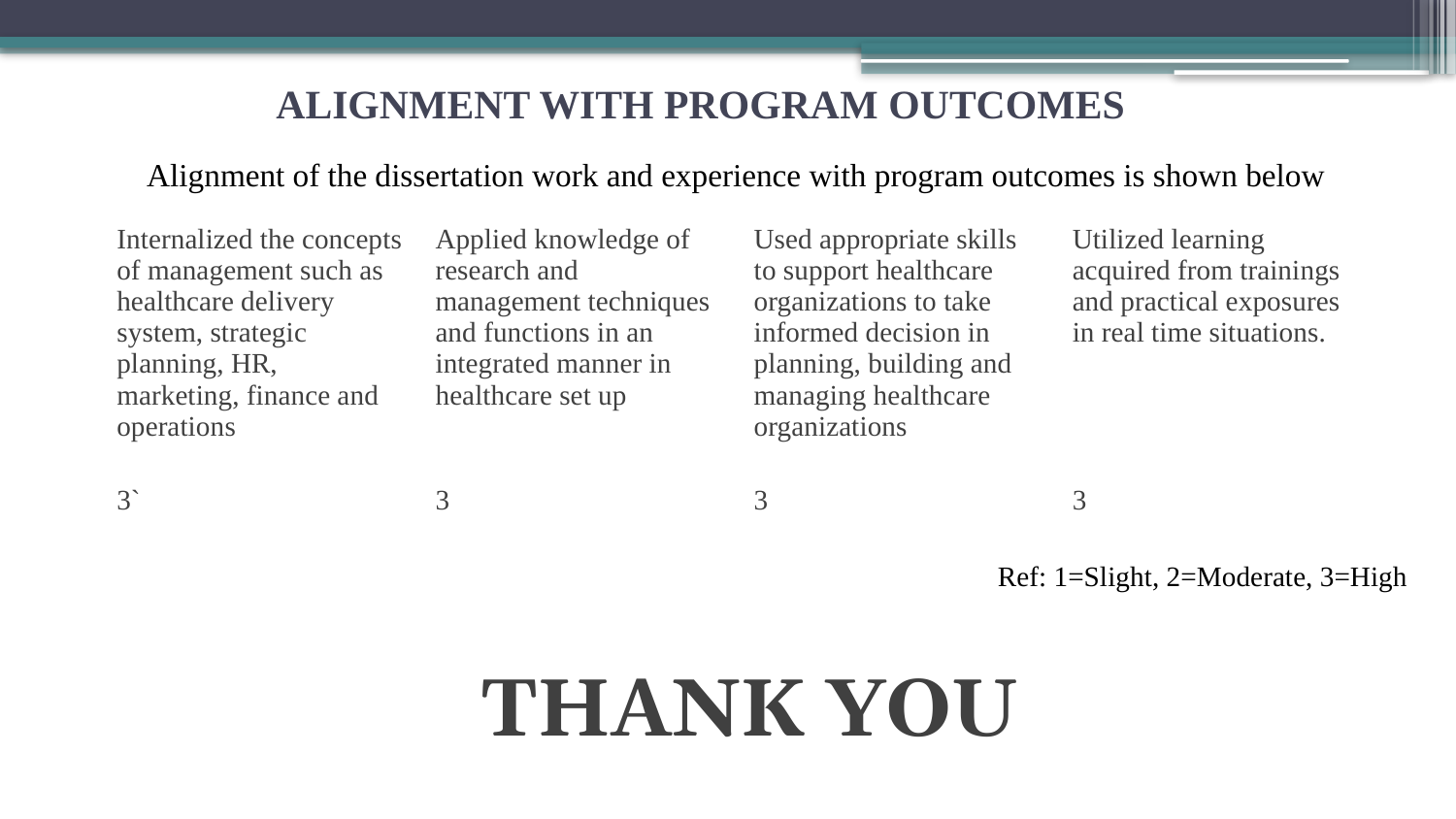

# ALIGNMENT WITH PROGRAM OUTCOMES
Alignment of the dissertation work and experience with program outcomes is shown below

Ref: 1=Slight, 2=Moderate, 3=High
| Internalized the concepts of management such as healthcare delivery system, strategic planning, HR, marketing, finance and operations | Applied knowledge of research and management techniques and functions in an integrated manner in healthcare set up | Used appropriate skills to support healthcare organizations to take informed decision in planning, building and managing healthcare organizations | Utilized learning acquired from trainings and practical exposures in real time situations. |
| --- | --- | --- | --- |
| 3` | 3 | 3 | 3 |
THANK YOU